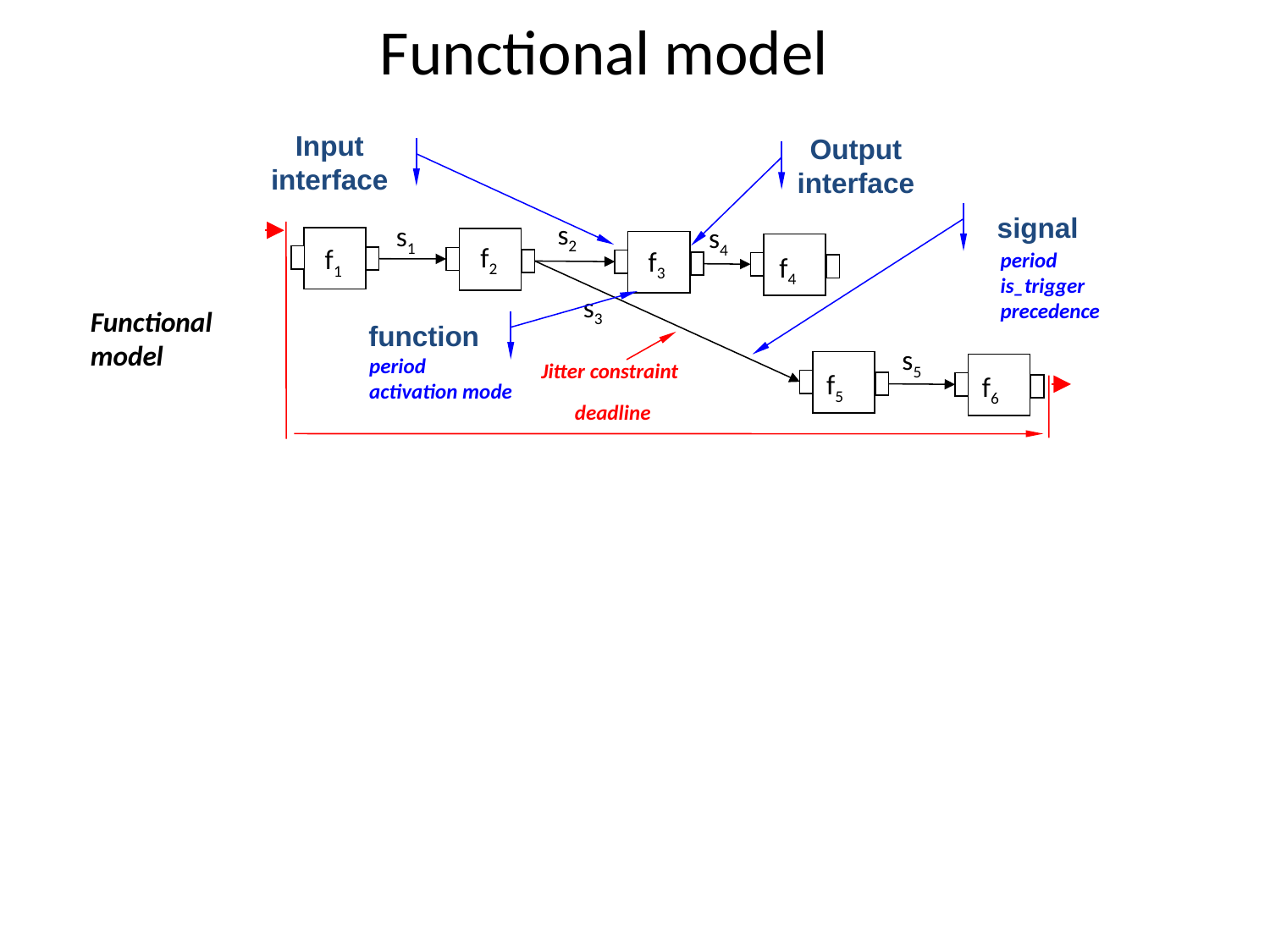

# Functional model
Input interface
Output interface
signal
s2
s1
s4

f2

f1
f3
period
is_trigger
precedence
f4

s3
Functional model
function

s5
period
activation mode
Jitter constraint

f5
f6

deadline